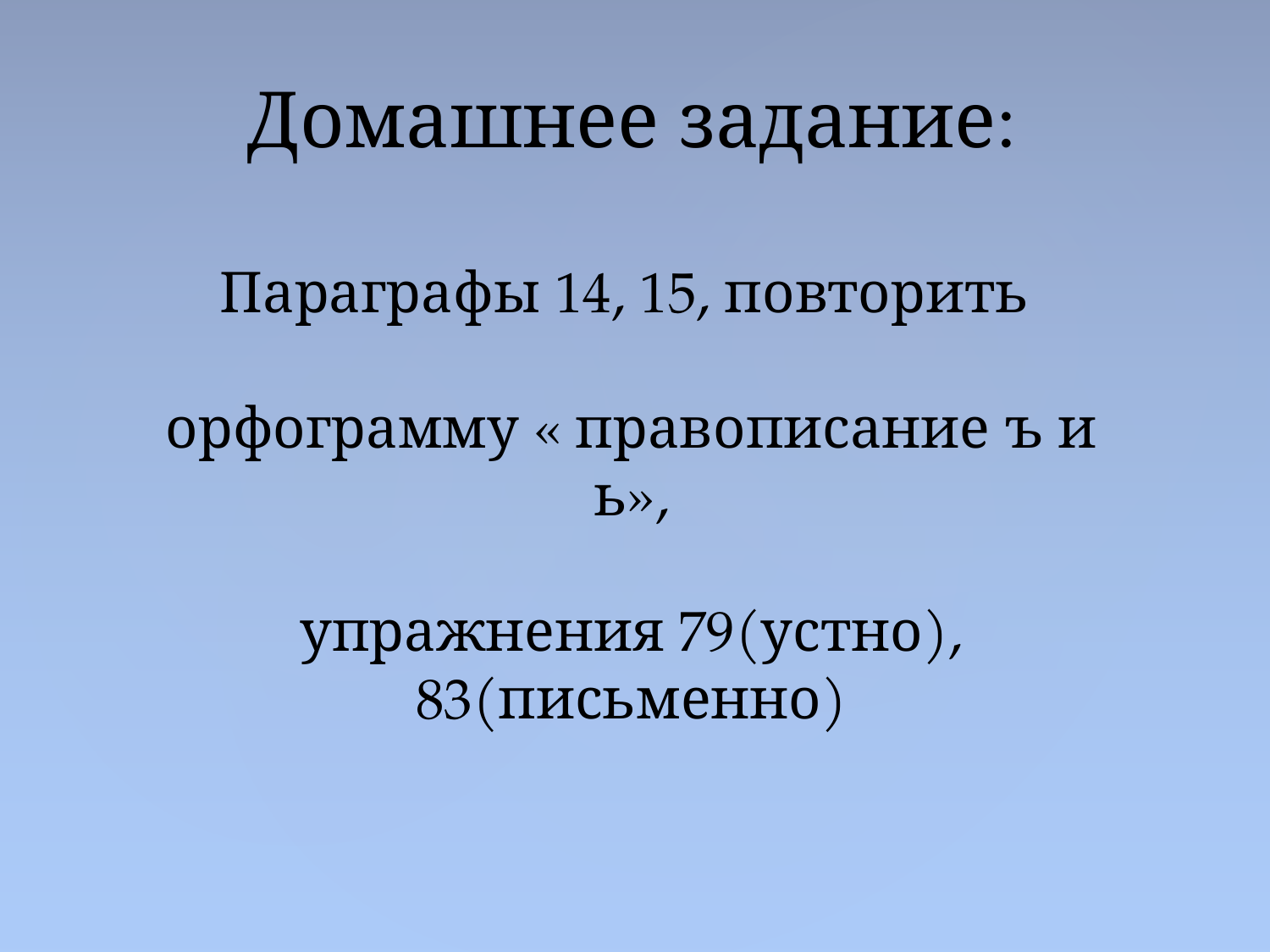

# Домашнее задание: Параграфы 14, 15, повторить орфограмму « правописание ъ и ь», упражнения 79(устно), 83(письменно)